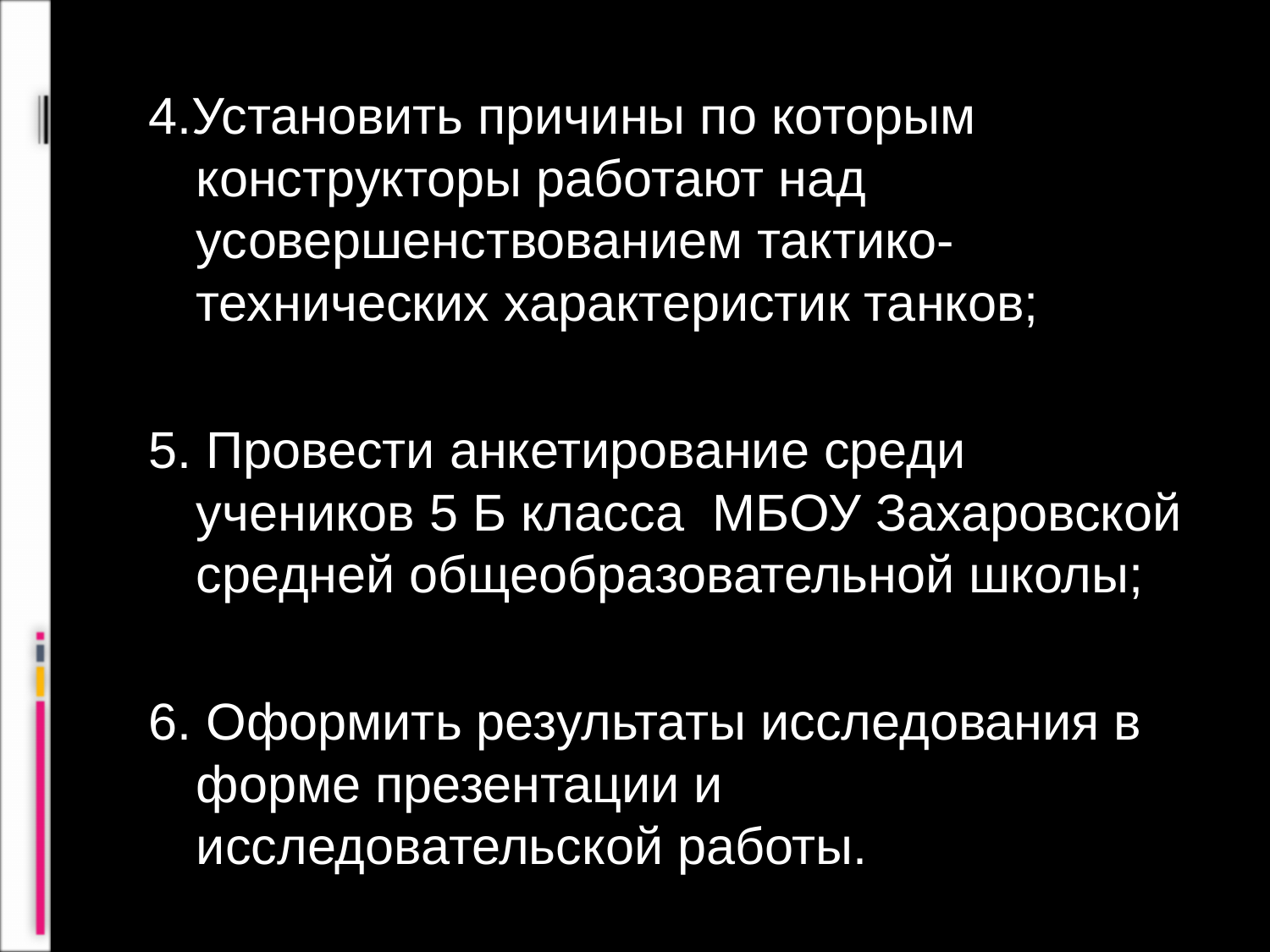

4.Установить причины по которым конструкторы работают над усовершенствованием тактико- технических характеристик танков;

5. Провести анкетирование среди учеников 5 Б класса  МБОУ Захаровской средней общеобразовательной школы;

6. Оформить результаты исследования в форме презентации и исследовательской работы.